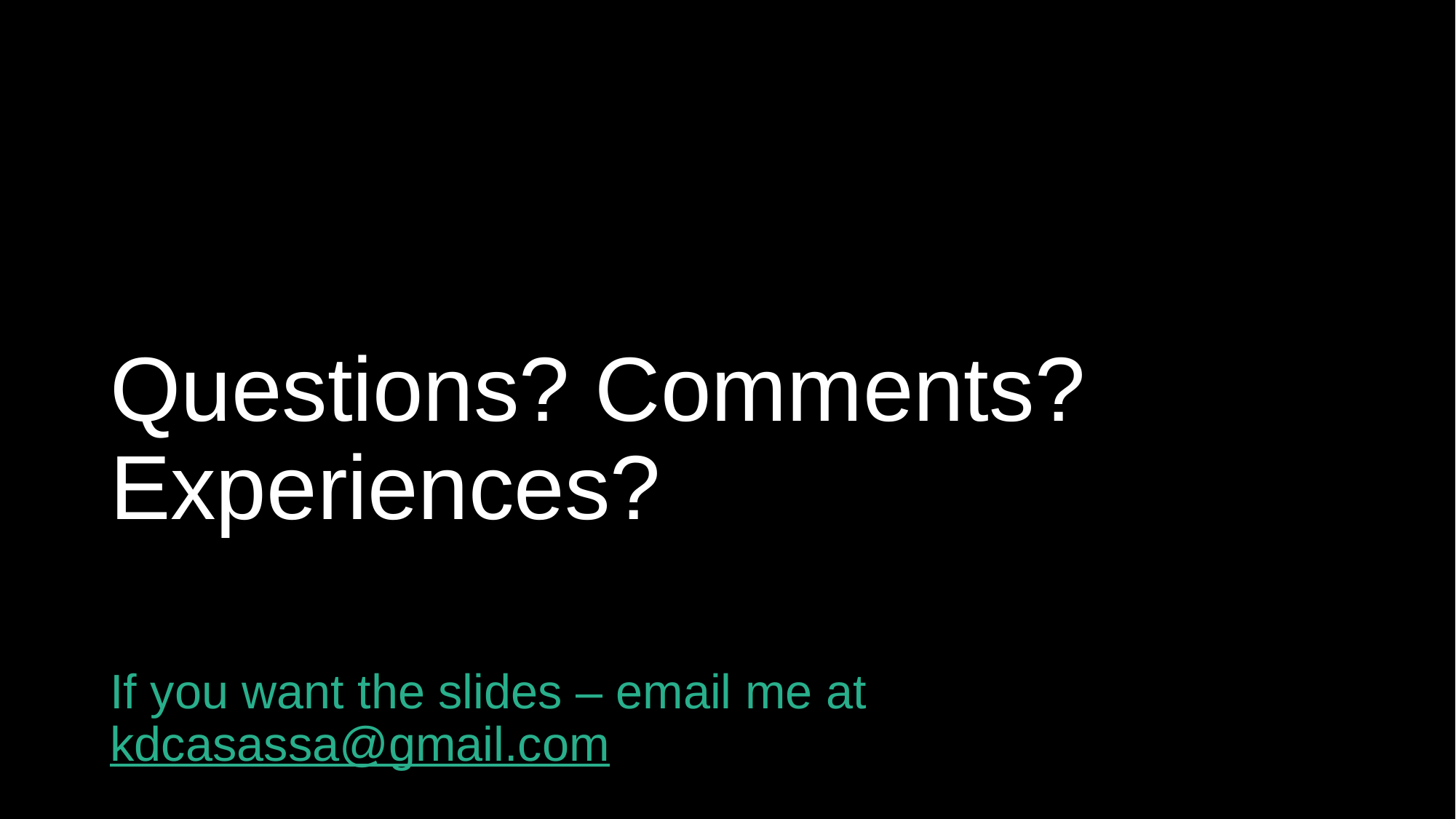

# Questions? Comments? Experiences?

If you want the slides – email me at kdcasassa@gmail.com